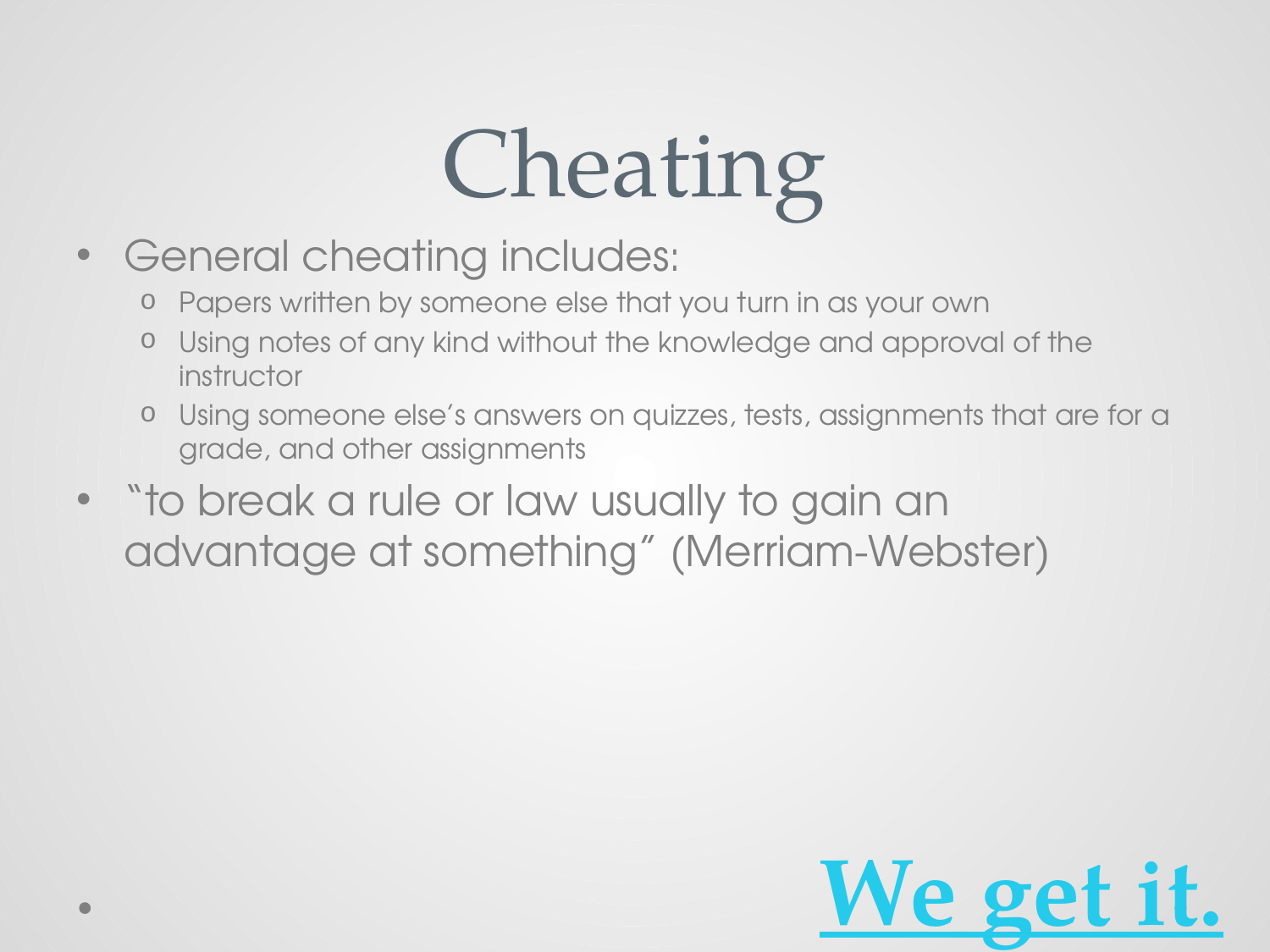

# Cheating
General cheating includes:
Papers written by someone else that you turn in as your own
Using notes of any kind without the knowledge and approval of the instructor
Using someone else’s answers on quizzes, tests, assignments that are for a grade, and other assignments
“to break a rule or law usually to gain an advantage at something” (Merriam-Webster)
We get it.